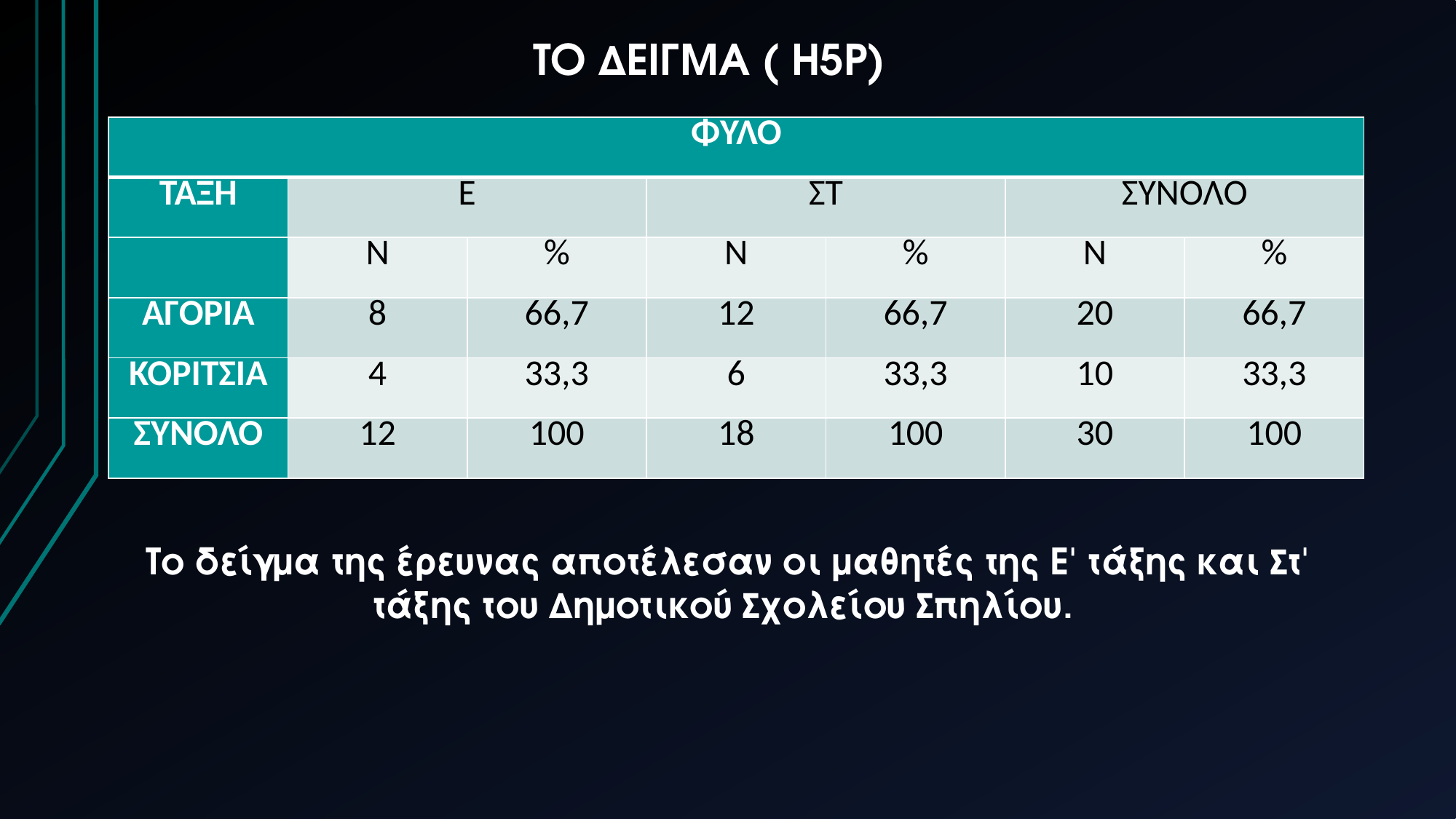

ΤΟ ΔΕΙΓΜΑ ( H5P)
| ΦΥΛΟ |  |  |  |  |  |  |
| --- | --- | --- | --- | --- | --- | --- |
| ΤΑΞΗ | Ε |  | ΣΤ |  | ΣΥΝΟΛΟ |  |
|  | Ν | % | Ν | % | Ν | % |
| ΑΓΟΡΙΑ | 8 | 66,7 | 12 | 66,7 | 20 | 66,7 |
| ΚΟΡΙΤΣΙΑ | 4 | 33,3 | 6 | 33,3 | 10 | 33,3 |
| ΣΥΝΟΛΟ | 12 | 100 | 18 | 100 | 30 | 100 |
Το δείγμα της έρευνας αποτέλεσαν οι μαθητές της Ε' τάξης και Στ' τάξης του Δημοτικού Σχολείου Σπηλίου.